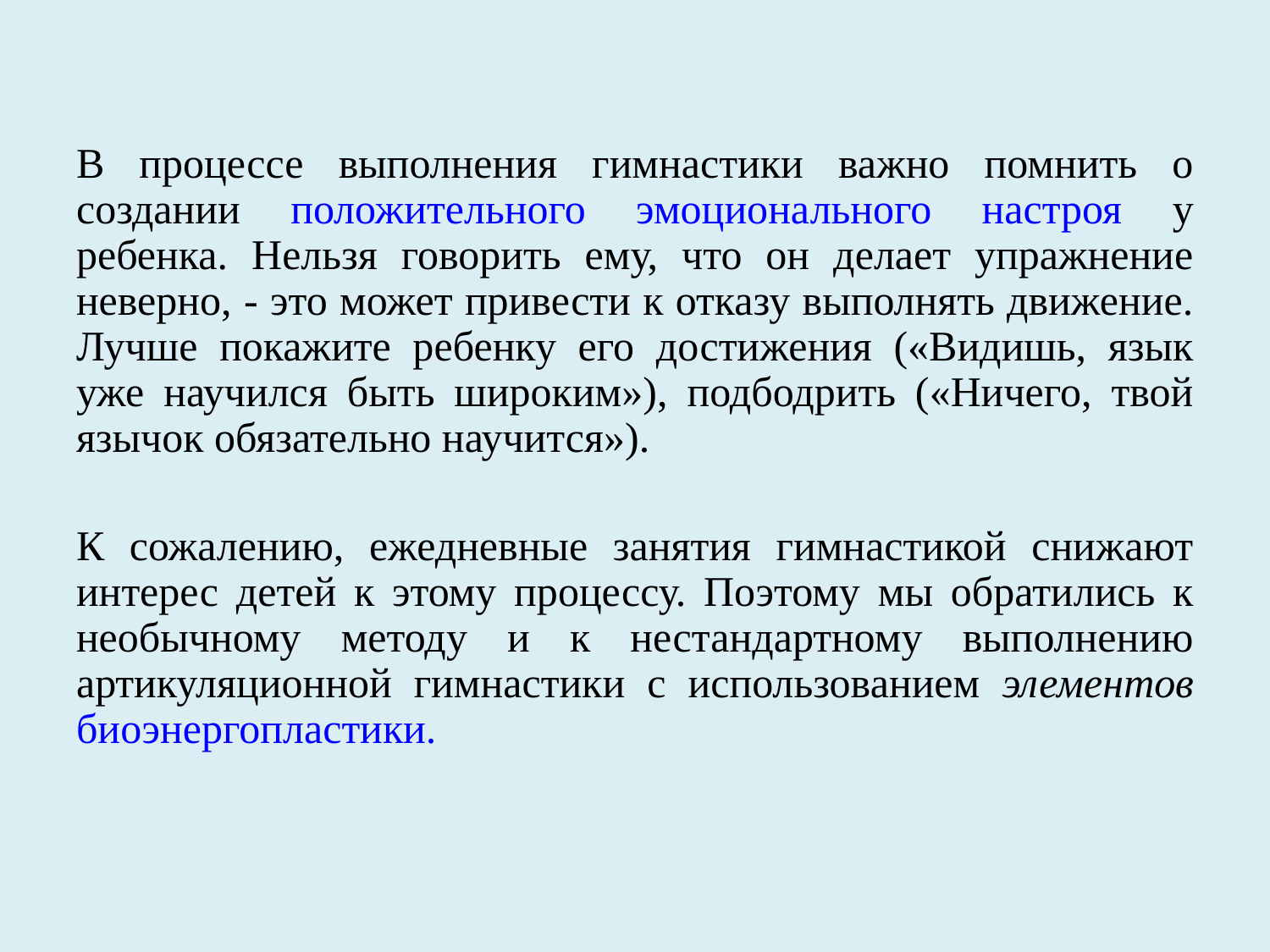

В процессе выполнения гимнастики важно помнить о создании положительного эмоционального настроя у ребенка. Нельзя говорить ему, что он делает упражнение неверно, - это может привести к отказу выполнять движение. Лучше покажите ребенку его достижения («Видишь, язык уже научился быть широким»), подбодрить («Ничего, твой язычок обязательно научится»).

К сожалению, ежедневные занятия гимнастикой снижают интерес детей к этому процессу. Поэтому мы обратились к необычному методу и к нестандартному выполнению артикуляционной гимнастики с использованием элементов биоэнергопластики.